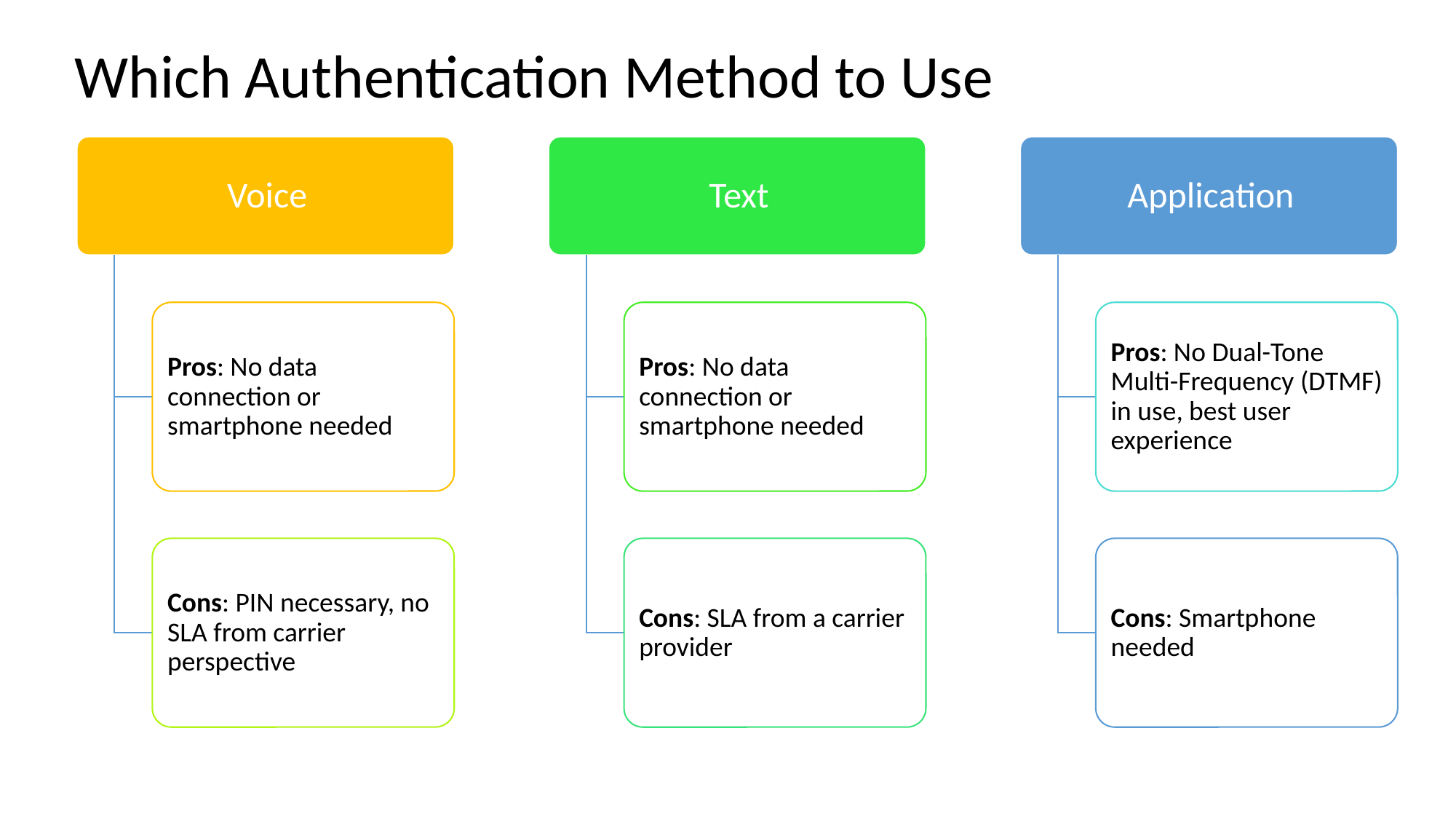

# Which Authentication Method to Use
Voice
Pros: No data connection or smartphone needed
Cons: PIN necessary, no SLA from carrier perspective
Text
Pros: No data connection or smartphone needed
Cons: SLA from a carrier provider
Application
Pros: No Dual-Tone Multi-Frequency (DTMF) in use, best user experience
Cons: Smartphone needed